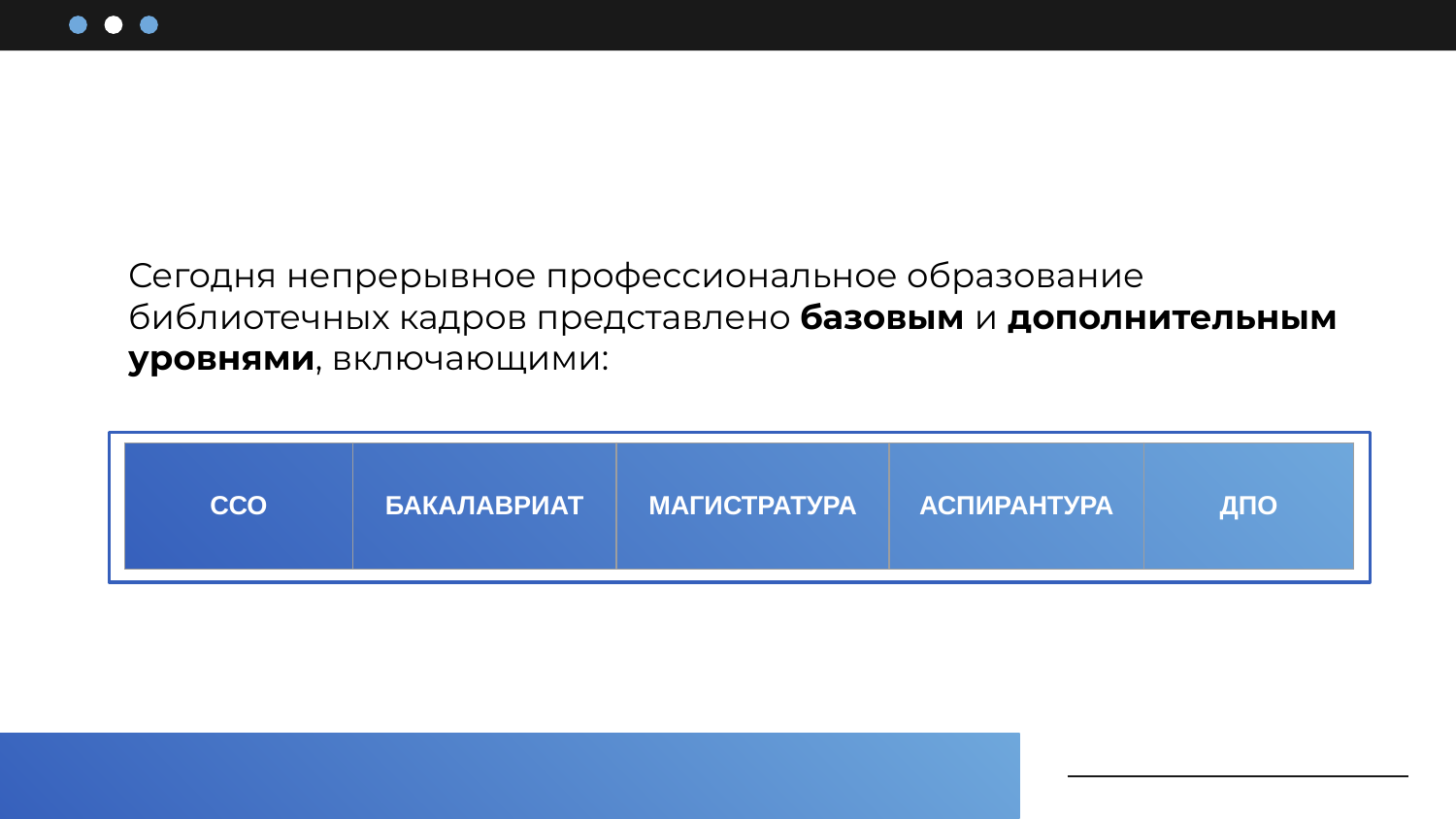

# Сегодня непрерывное профессиональное образование библиотечных кадров представлено базовым и дополнительным уровнями, включающими:

| ССО | БАКАЛАВРИАТ | МАГИСТРАТУРА | АСПИРАНТУРА | ДПО |
| --- | --- | --- | --- | --- |